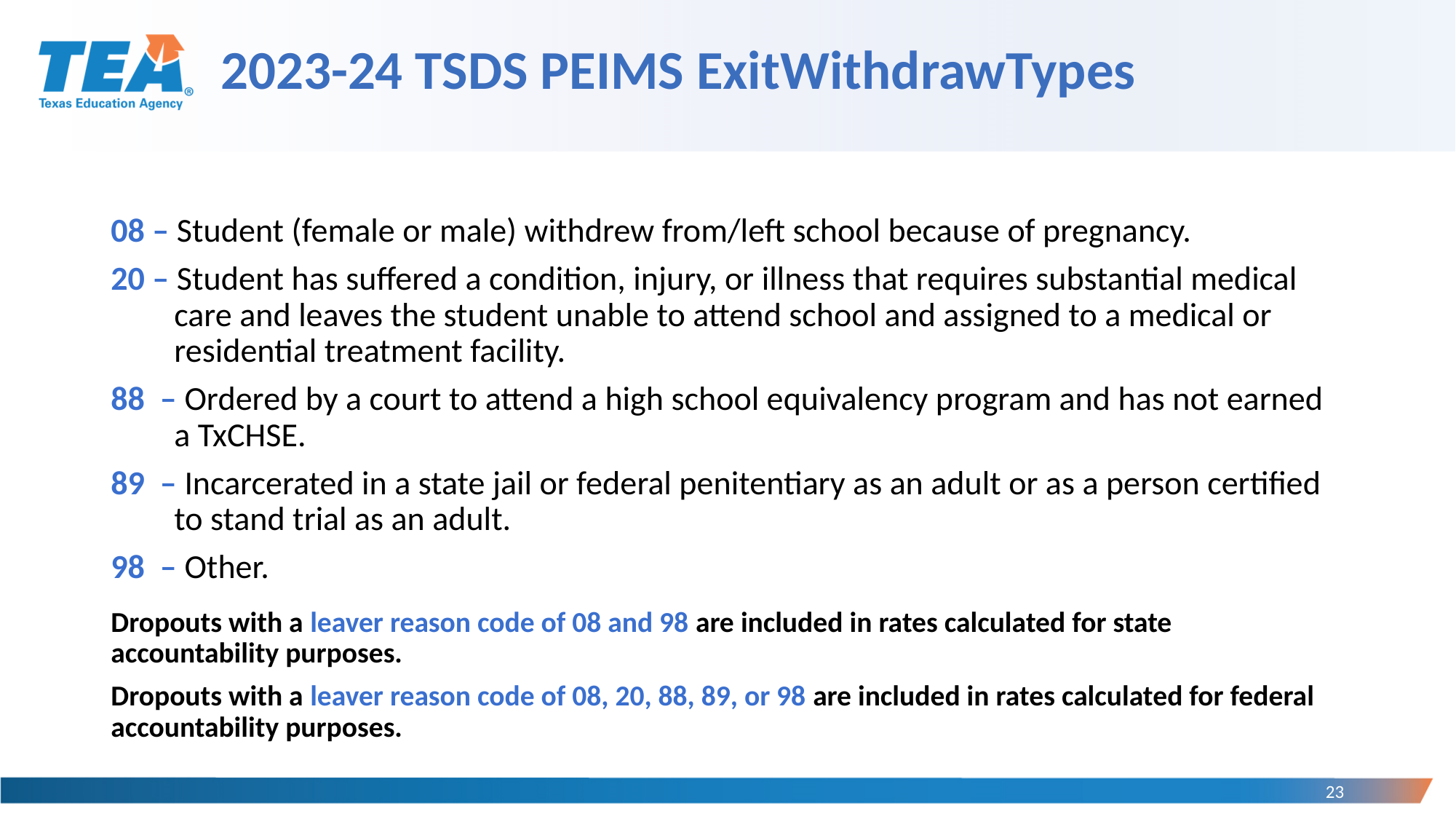

# 2023-24 TSDS PEIMS ExitWithdrawTypes
08 – Student (female or male) withdrew from/left school because of pregnancy.
20 – Student has suffered a condition, injury, or illness that requires substantial medical care and leaves the student unable to attend school and assigned to a medical or residential treatment facility.
88  – Ordered by a court to attend a high school equivalency program and has not earned a TxCHSE.
89  – Incarcerated in a state jail or federal penitentiary as an adult or as a person certified to stand trial as an adult.
98  – Other.
Dropouts with a leaver reason code of 08 and 98 are included in rates calculated for state accountability purposes.
Dropouts with a leaver reason code of 08, 20, 88, 89, or 98 are included in rates calculated for federal accountability purposes.
23